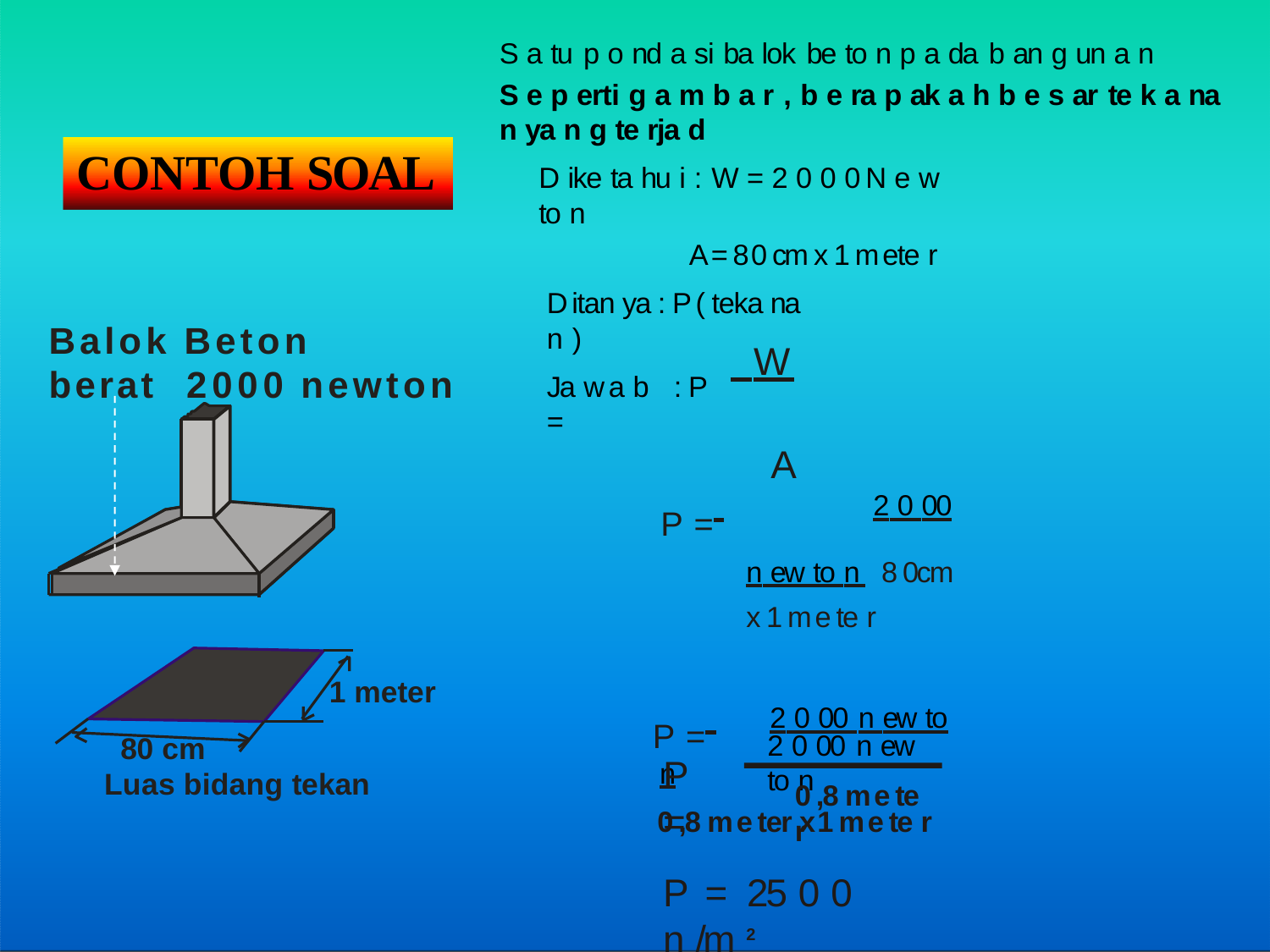

S a tu p o nd a si ba lok be to n p a da b an g un a n
S e p erti g a m b a r , b e ra p ak a h b e s ar te k a na n ya n g te rja d
CONTOH SOAL
D ike ta hu i : W = 2 0 0 0 N e w to n
A = 8 0 cm x 1 m ete r
D itan ya : P ( teka na n )
Balok Beton
berat	2000 newton
  W 	 A
Ja w a b	: P =

P  = 		2 0 00 n ew to n 	 8 0cm x 1 m e te r

P  = 	2 0 00 n ew to n
0 ,8 m e ter x 1 m e te r

1 meter
2 0 00 n ew to n
80 cm
Luas bidang tekan
P =
0 ,8 m e te r
P  =	25 0 0 n /m 2